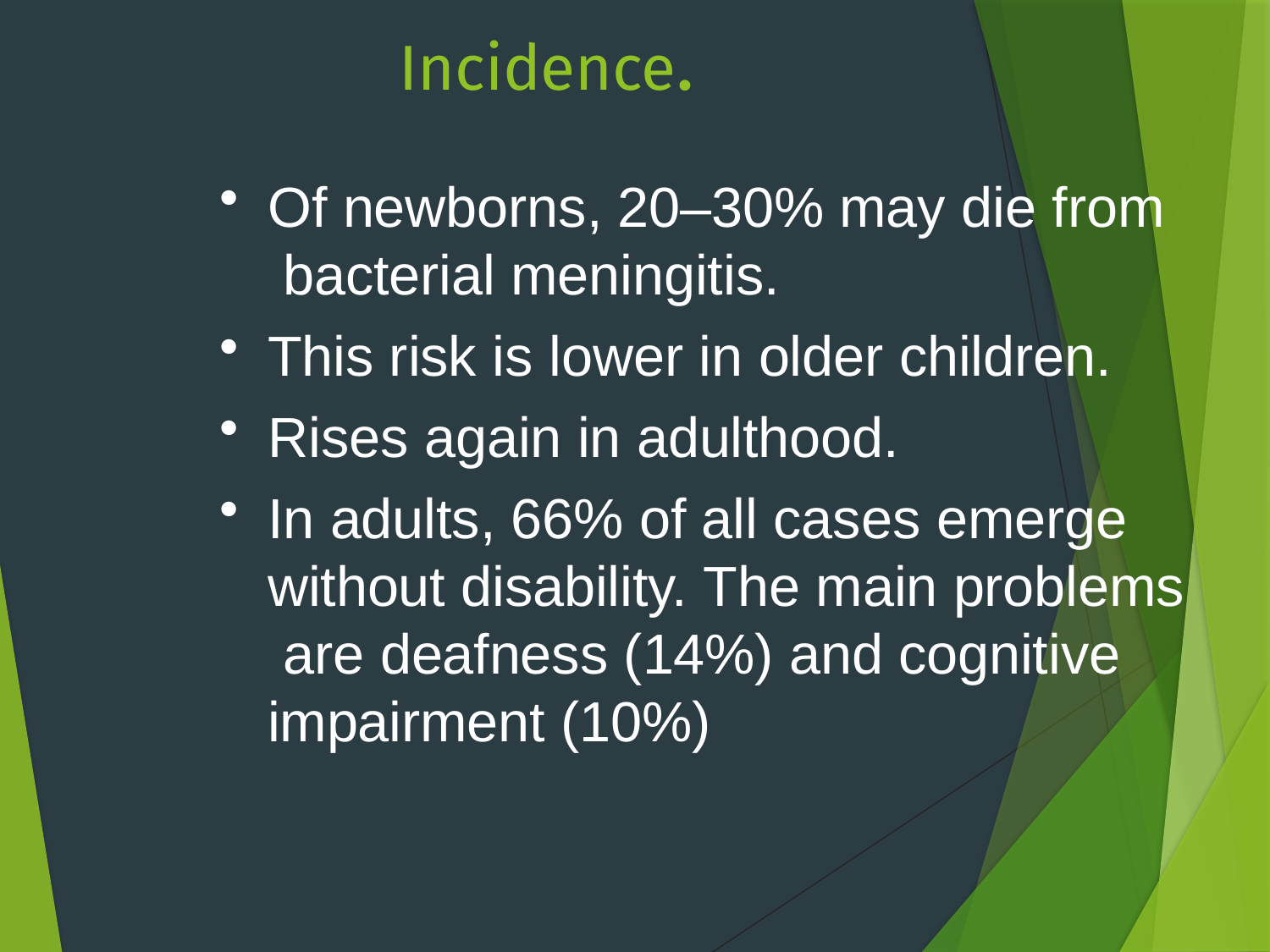

# Incidence.
Of newborns, 20–30% may die from  bacterial meningitis.
This risk is lower in older children.
Rises again in adulthood.
In adults, 66% of all cases emerge  without disability. The main problems  are deafness (14%) and cognitive  impairment (10%)